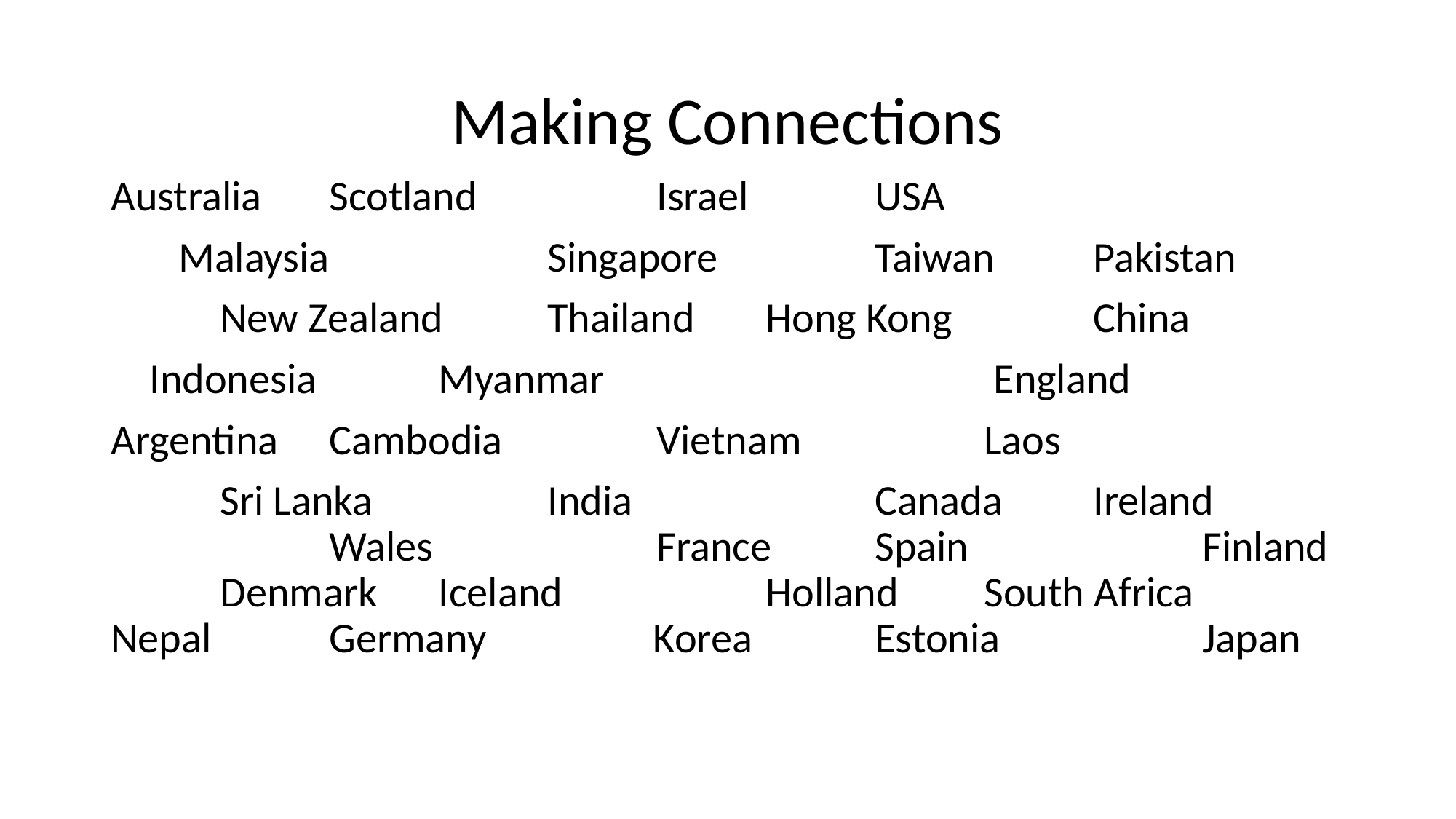

# Making Connections
Australia	Scotland		Israel		USA
       Malaysia		Singapore		Taiwan	Pakistan
	New Zealand	Thailand	Hong Kong		China
    Indonesia		Myanmar				 England
Argentina	Cambodia		Vietnam		Laos
	Sri Lanka		India			Canada	Ireland			Wales			France	Spain			Finland	Denmark	Iceland		Holland	South Africa	     Nepal		Germany	           Korea		Estonia		Japan